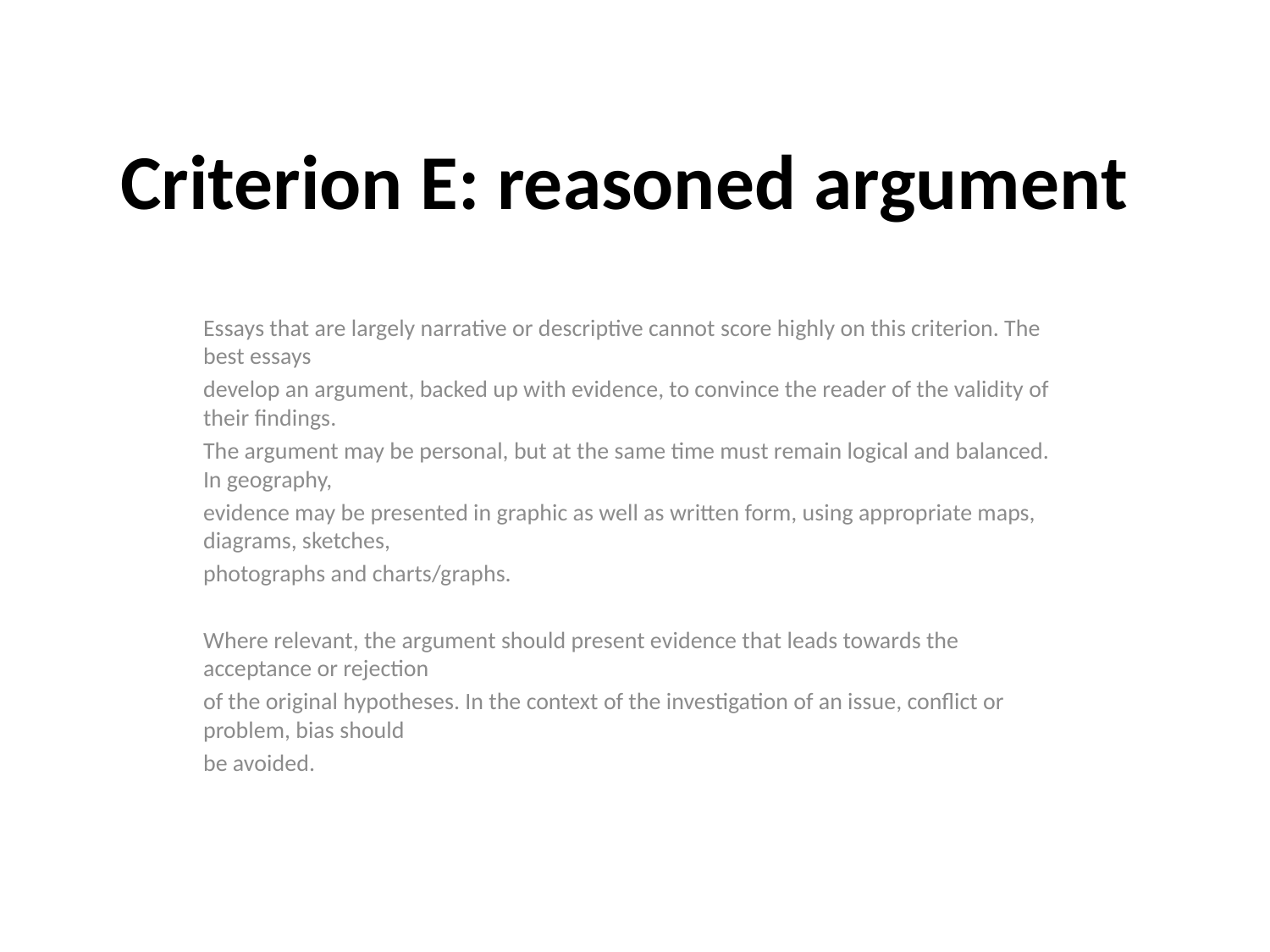

# Criterion E: reasoned argument
Essays that are largely narrative or descriptive cannot score highly on this criterion. The best essays
develop an argument, backed up with evidence, to convince the reader of the validity of their findings.
The argument may be personal, but at the same time must remain logical and balanced. In geography,
evidence may be presented in graphic as well as written form, using appropriate maps, diagrams, sketches,
photographs and charts/graphs.

Where relevant, the argument should present evidence that leads towards the acceptance or rejection
of the original hypotheses. In the context of the investigation of an issue, conflict or problem, bias should
be avoided.